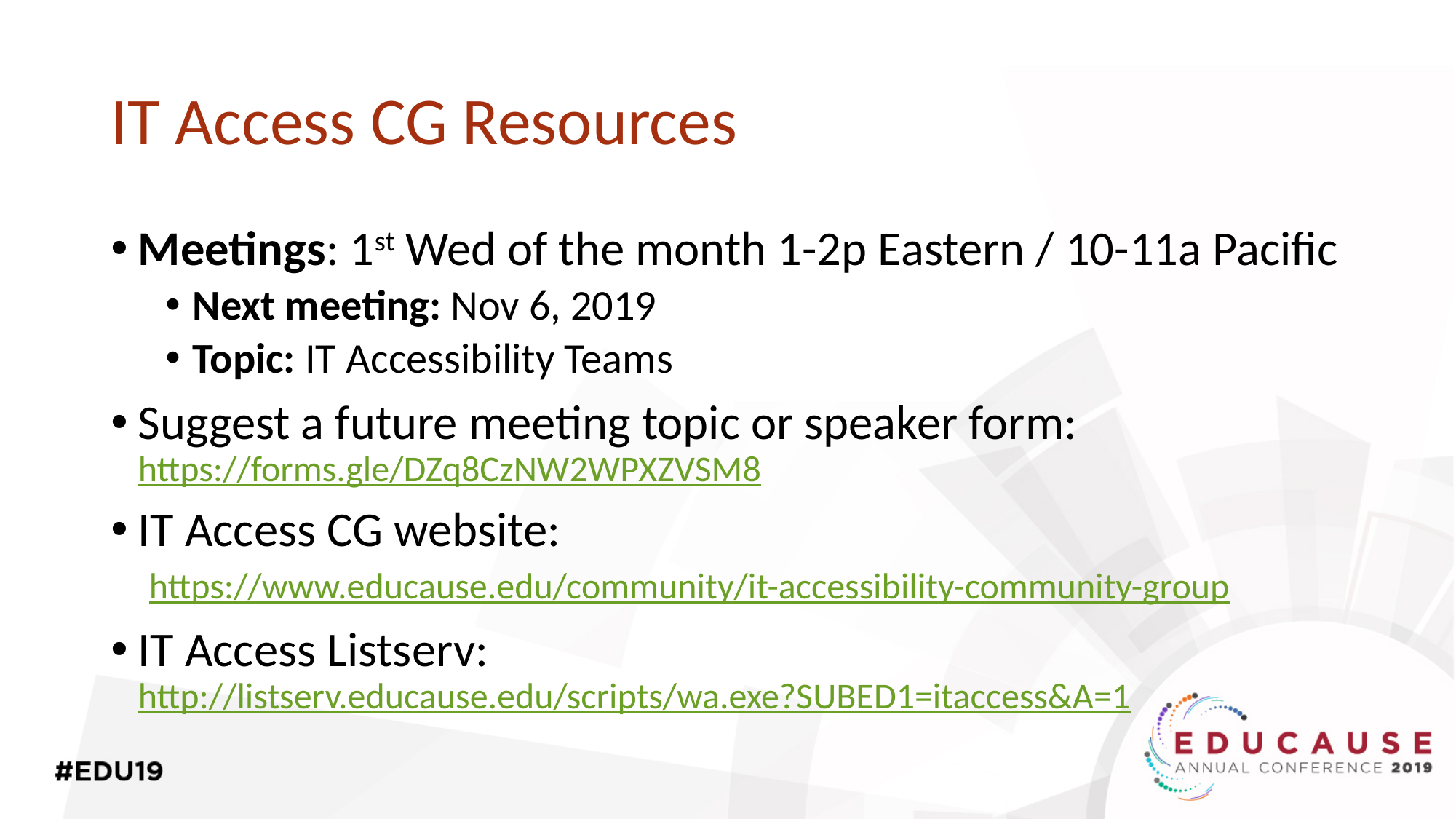

# IT Access CG Resources
Meetings: 1st Wed of the month 1-2p Eastern / 10-11a Pacific
Next meeting: Nov 6, 2019
Topic: IT Accessibility Teams
Suggest a future meeting topic or speaker form: https://forms.gle/DZq8CzNW2WPXZVSM8
IT Access CG website:
 https://www.educause.edu/community/it-accessibility-community-group
IT Access Listserv:  http://listserv.educause.edu/scripts/wa.exe?SUBED1=itaccess&A=1